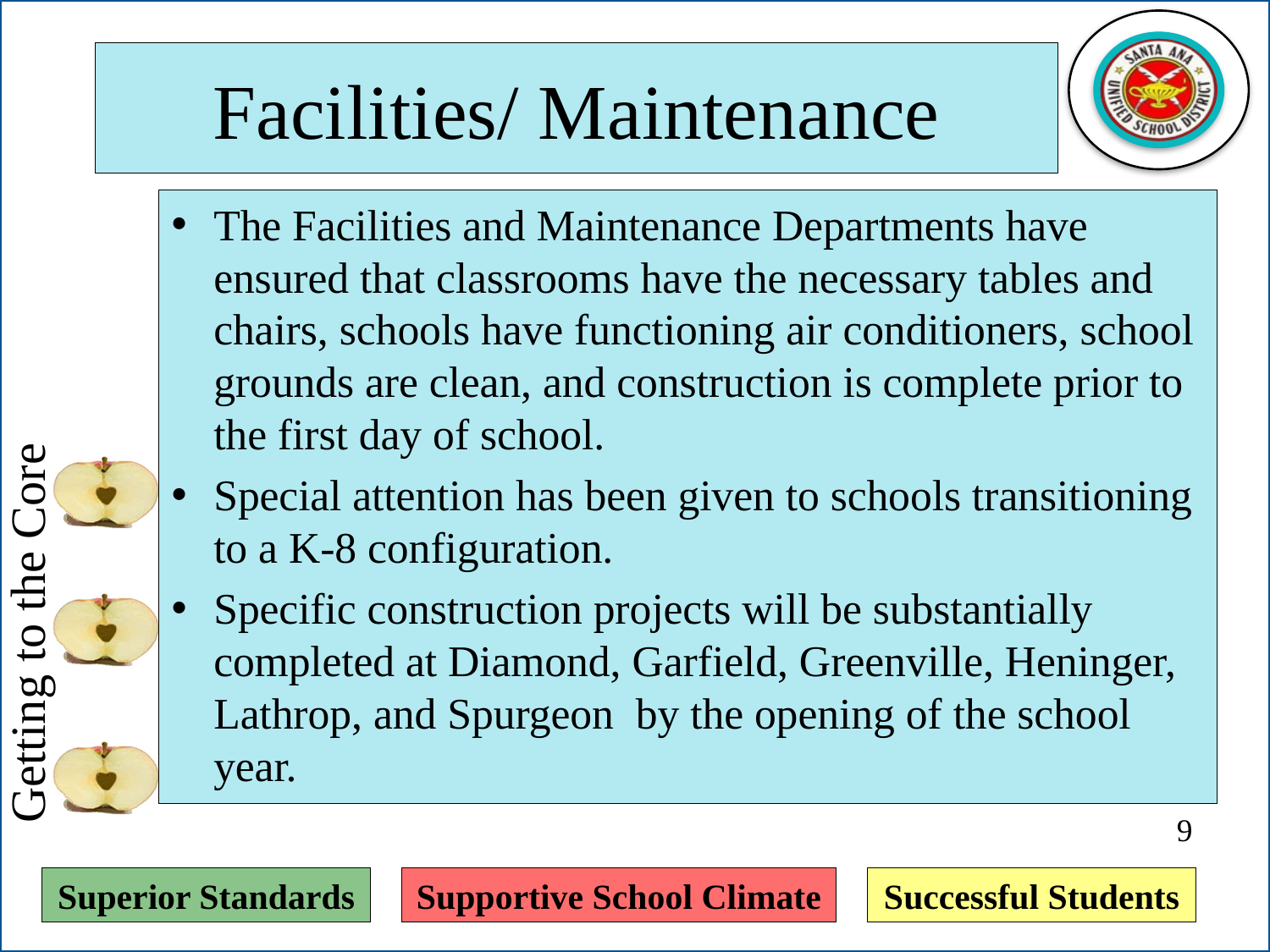

# Facilities/ Maintenance
The Facilities and Maintenance Departments have ensured that classrooms have the necessary tables and chairs, schools have functioning air conditioners, school grounds are clean, and construction is complete prior to the first day of school.
Special attention has been given to schools transitioning to a K-8 configuration.
Specific construction projects will be substantially completed at Diamond, Garfield, Greenville, Heninger, Lathrop, and Spurgeon  by the opening of the school year.
9